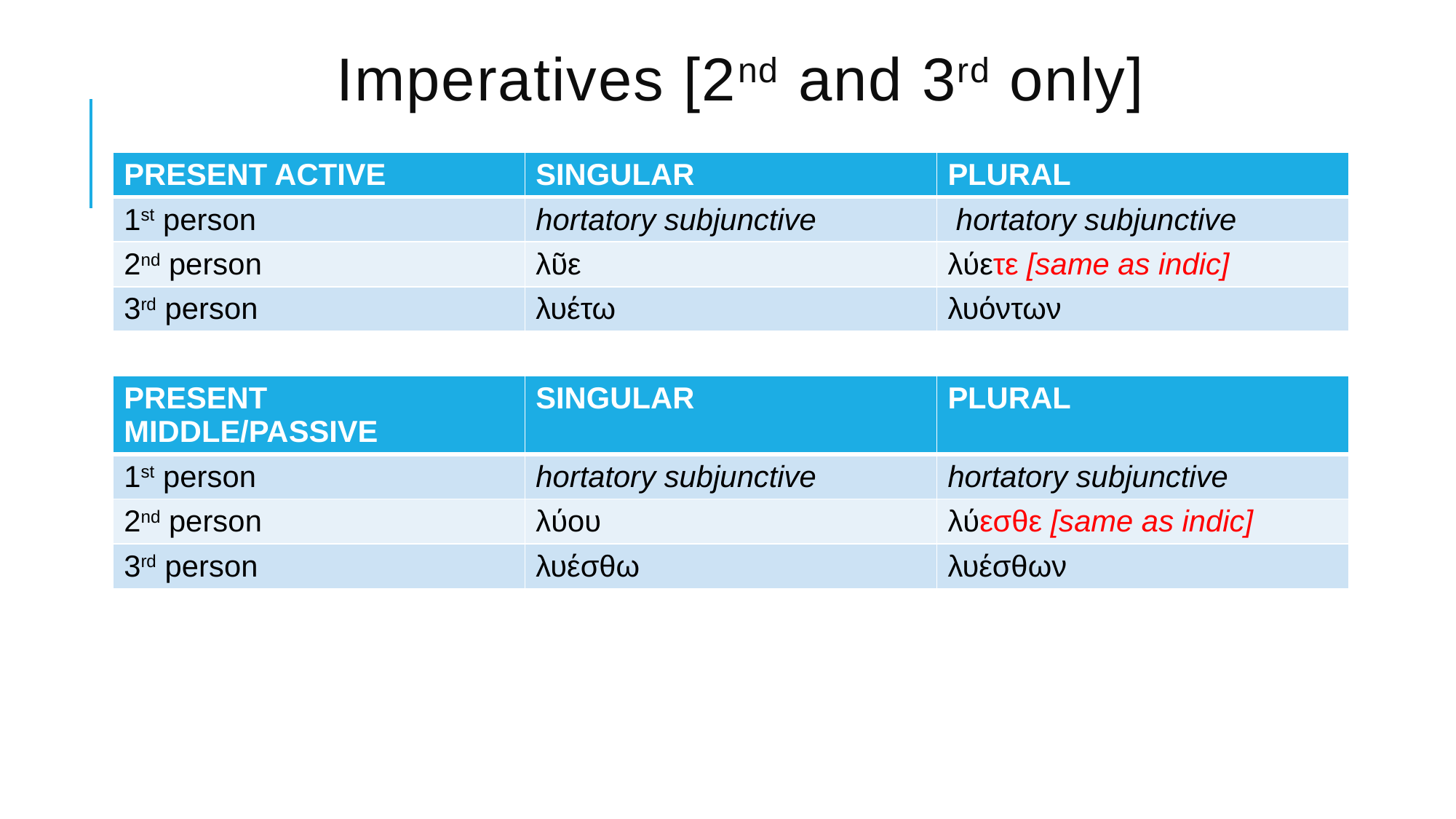

# Imperatives [2nd and 3rd only]
| PRESENT ACTIVE | SINGULAR | PLURAL |
| --- | --- | --- |
| 1st person | hortatory subjunctive | hortatory subjunctive |
| 2nd person | λῦε | λύετε [same as indic] |
| 3rd person | λυέτω | λυόντων |
| PRESENT MIDDLE/PASSIVE | SINGULAR | PLURAL |
| --- | --- | --- |
| 1st person | hortatory subjunctive | hortatory subjunctive |
| 2nd person | λύου | λύεσθε [same as indic] |
| 3rd person | λυέσθω | λυέσθων |